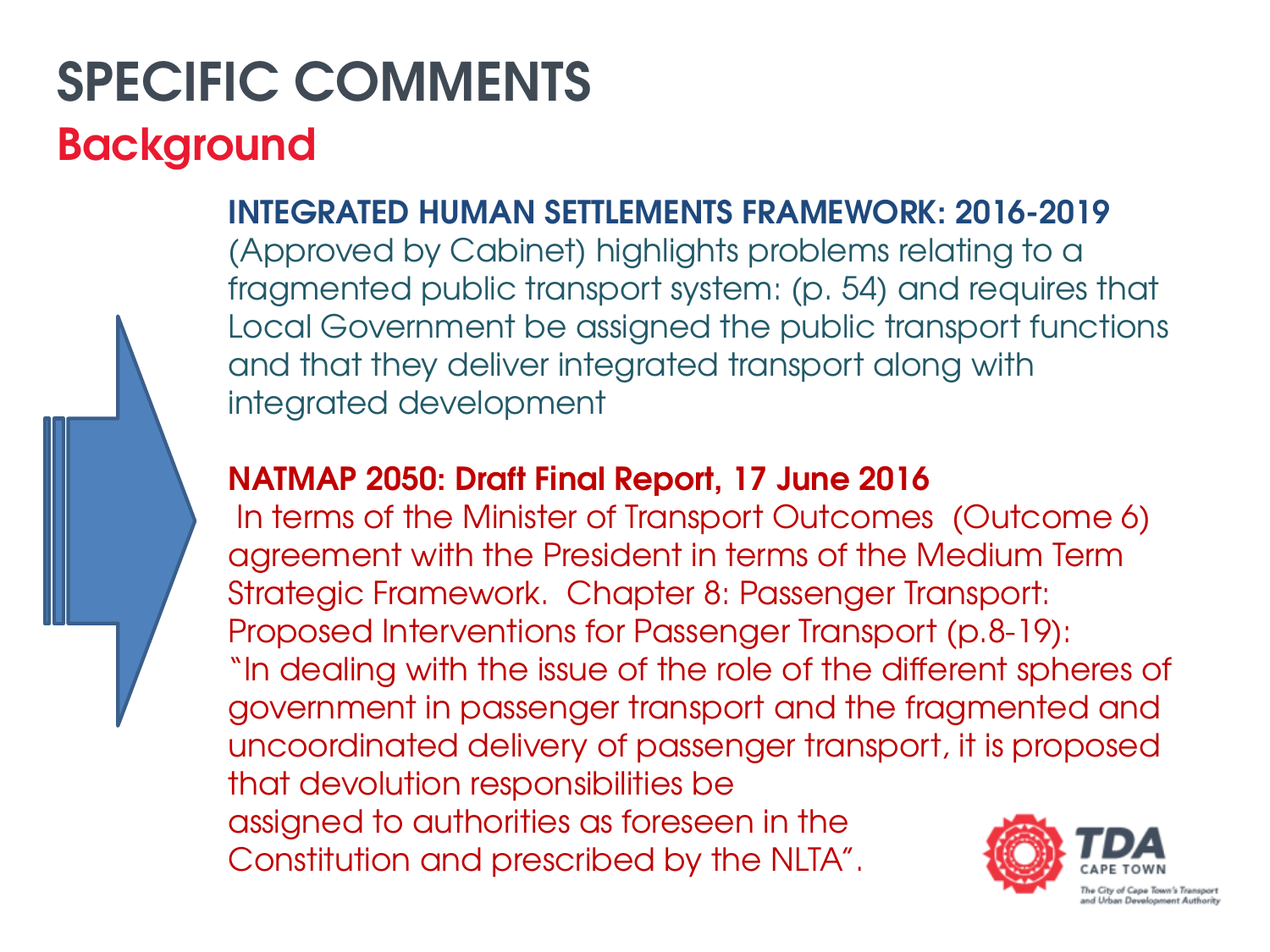

SPECIFIC COMMENTS
Background
INTEGRATED HUMAN SETTLEMENTS FRAMEWORK: 2016-2019
(Approved by Cabinet) highlights problems relating to a fragmented public transport system: (p. 54) and requires that Local Government be assigned the public transport functions and that they deliver integrated transport along with integrated development

NATMAP 2050: Draft Final Report, 17 June 2016
 In terms of the Minister of Transport Outcomes  (Outcome 6) agreement with the President in terms of the Medium Term Strategic Framework.  Chapter 8: Passenger Transport: Proposed Interventions for Passenger Transport (p.8-19):
“In dealing with the issue of the role of the different spheres of government in passenger transport and the fragmented and uncoordinated delivery of passenger transport, it is proposed that devolution responsibilities be
assigned to authorities as foreseen in the
Constitution and prescribed by the NLTA”.